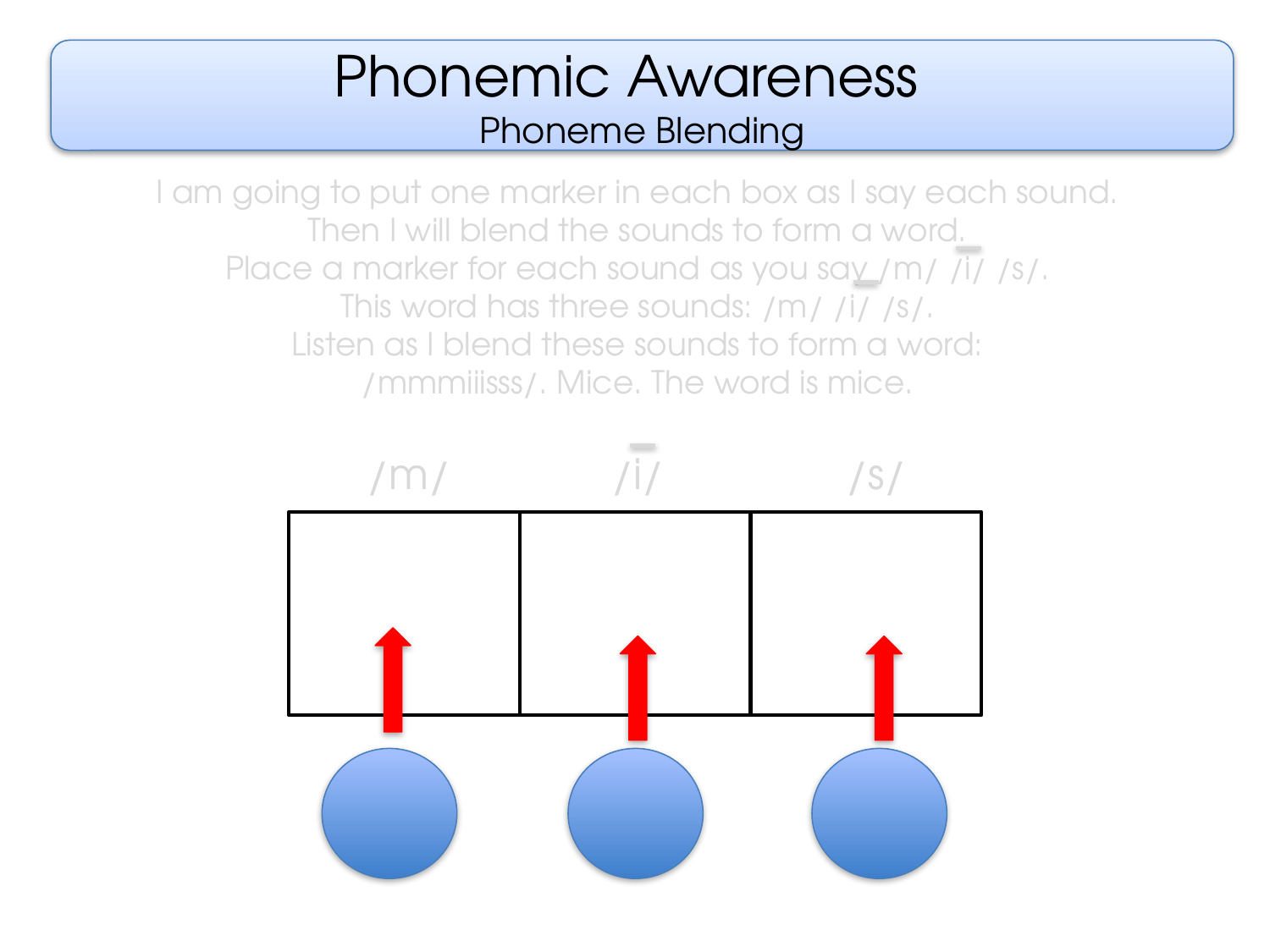

Phonemic Awareness
Phoneme Blending
I am going to put one marker in each box as I say each sound.
Then I will blend the sounds to form a word.
Place a marker for each sound as you say /m/ /i/ /s/.
This word has three sounds: /m/ /i/ /s/.
Listen as I blend these sounds to form a word:
/mmmiiisss/. Mice. The word is mice.

/m/
/i/
/s/